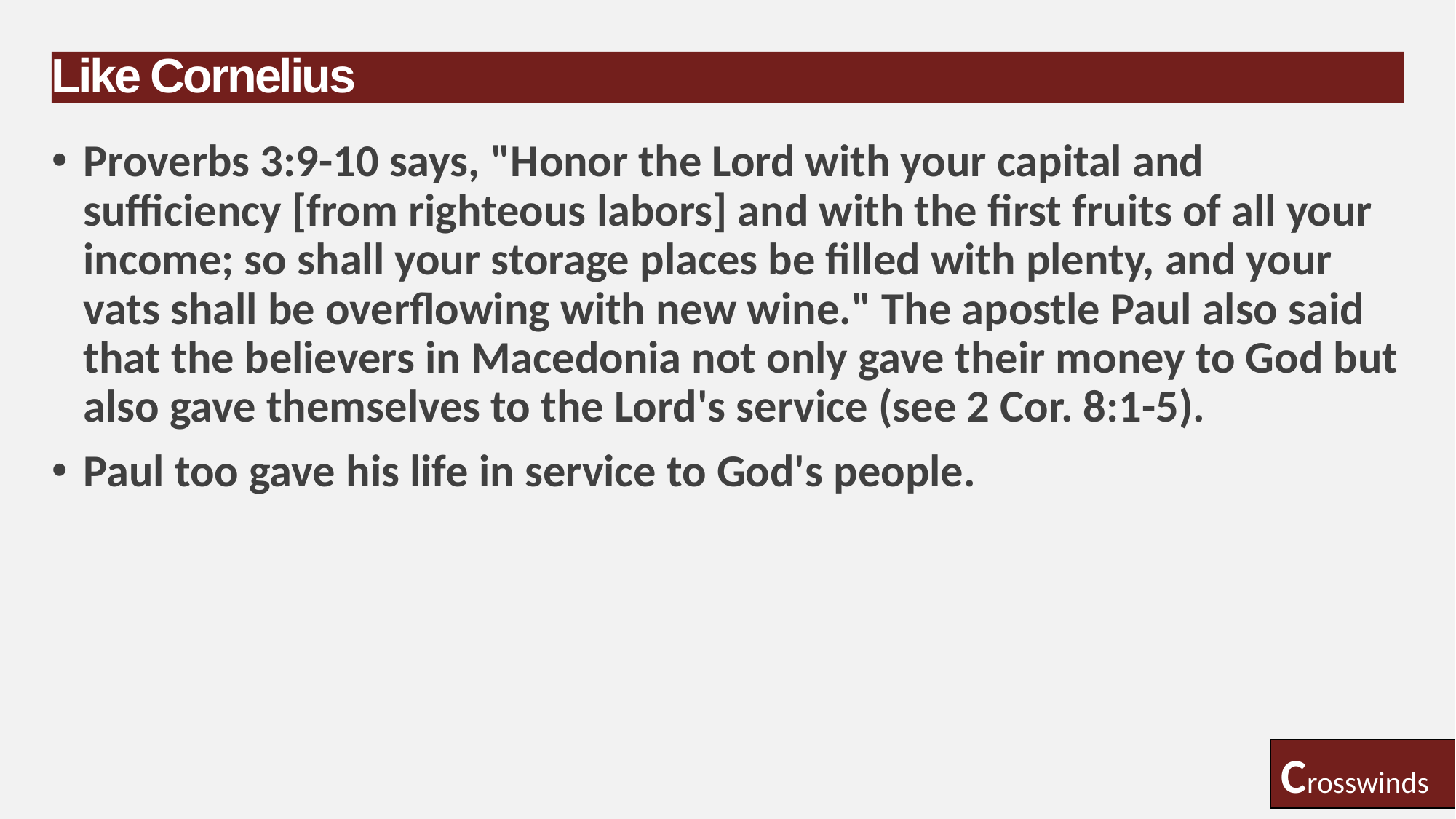

# Like Cornelius
Proverbs 3:9-10 says, "Honor the Lord with your capital and sufficiency [from righteous labors] and with the first fruits of all your income; so shall your storage places be filled with plenty, and your vats shall be overflowing with new wine." The apostle Paul also said that the believers in Macedonia not only gave their money to God but also gave themselves to the Lord's service (see 2 Cor. 8:1-5).
Paul too gave his life in service to God's people.
Crosswinds
13